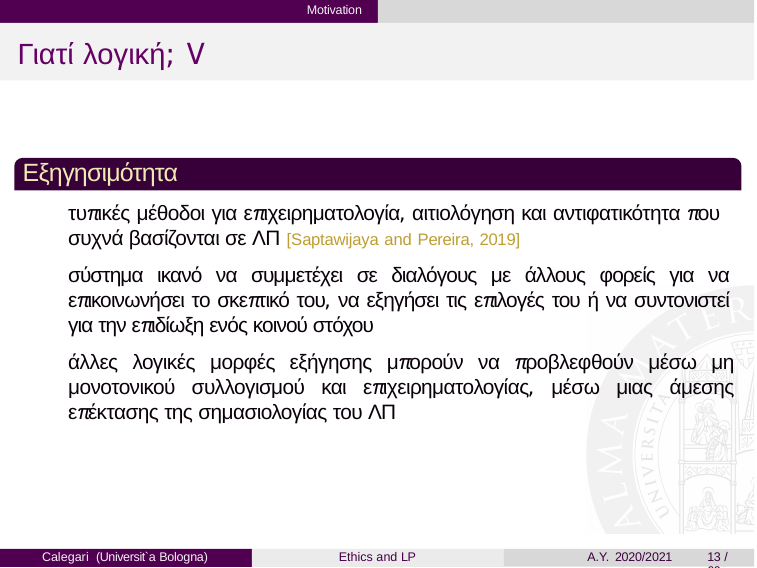

Motivation
# Γιατί λογική; V

Εξηγησιμότητα
τυπικές μέθοδοι για επιχειρηματολογία, αιτιολόγηση και αντιφατικότητα που συχνά βασίζονται σε ΛΠ [Saptawijaya and Pereira, 2019]
σύστημα ικανό να συμμετέχει σε διαλόγους με άλλους φορείς για να επικοινωνήσει το σκεπτικό του, να εξηγήσει τις επιλογές του ή να συντονιστεί για την επιδίωξη ενός κοινού στόχου
άλλες λογικές μορφές εξήγησης μπορούν να προβλεφθούν μέσω μη μονοτονικού συλλογισμού και επιχειρηματολογίας, μέσω μιας άμεσης επέκτασης της σημασιολογίας του ΛΠ

Calegari (Universit`a Bologna)
Ethics and LP
A.Y. 2020/2021
13 / 69